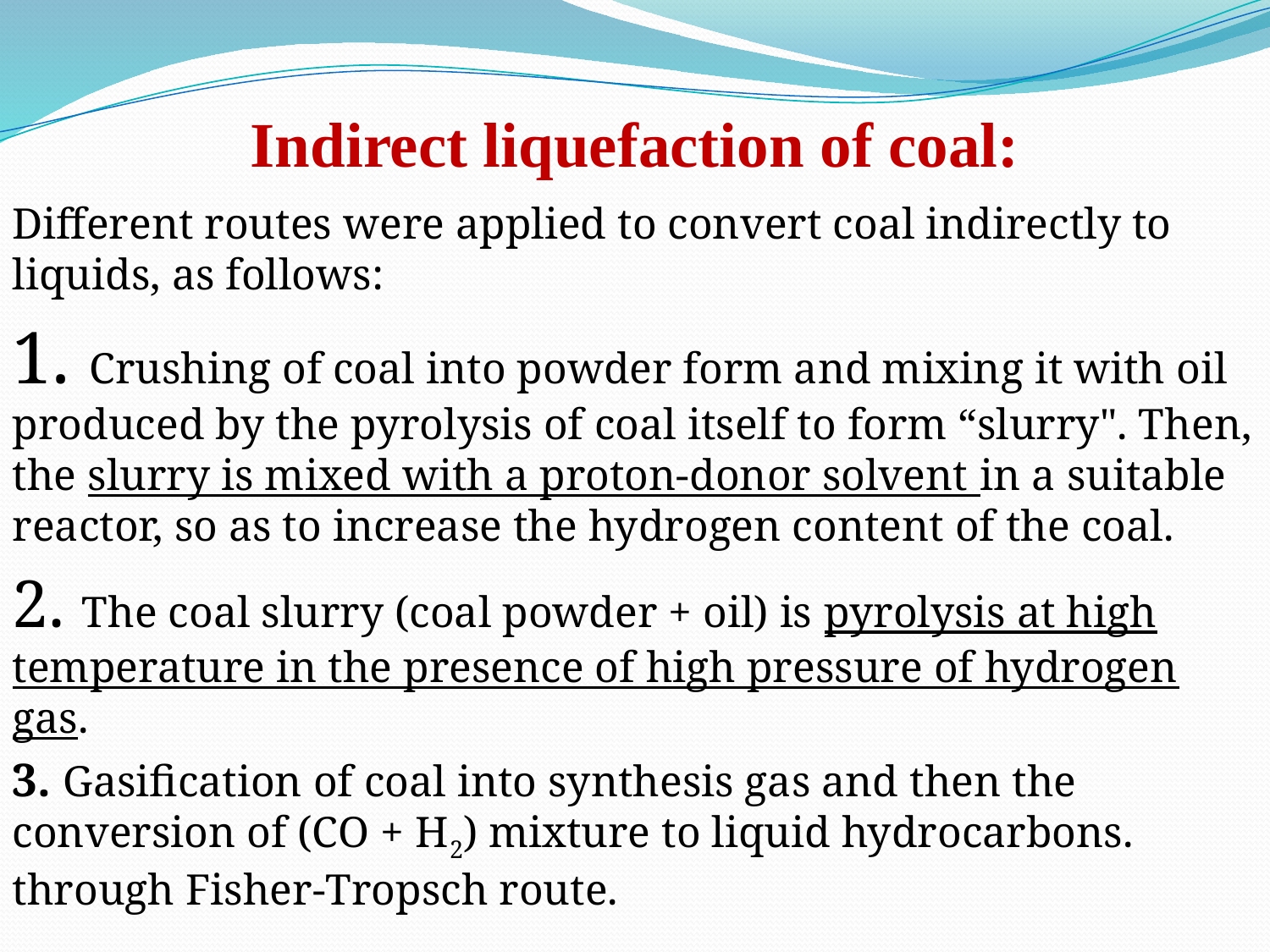

# Indirect liquefaction of coal:
Different routes were applied to convert coal indirectly to liquids, as follows:
1. Crushing of coal into powder form and mixing it with oil produced by the pyrolysis of coal itself to form “slurry". Then, the slurry is mixed with a proton-donor solvent in a suitable reactor, so as to increase the hydrogen content of the coal.
2. The coal slurry (coal powder + oil) is pyrolysis at high temperature in the presence of high pressure of hydrogen gas.
3. Gasification of coal into synthesis gas and then the conversion of (CO + H2) mixture to liquid hydrocarbons.  through Fisher-Tropsch route.